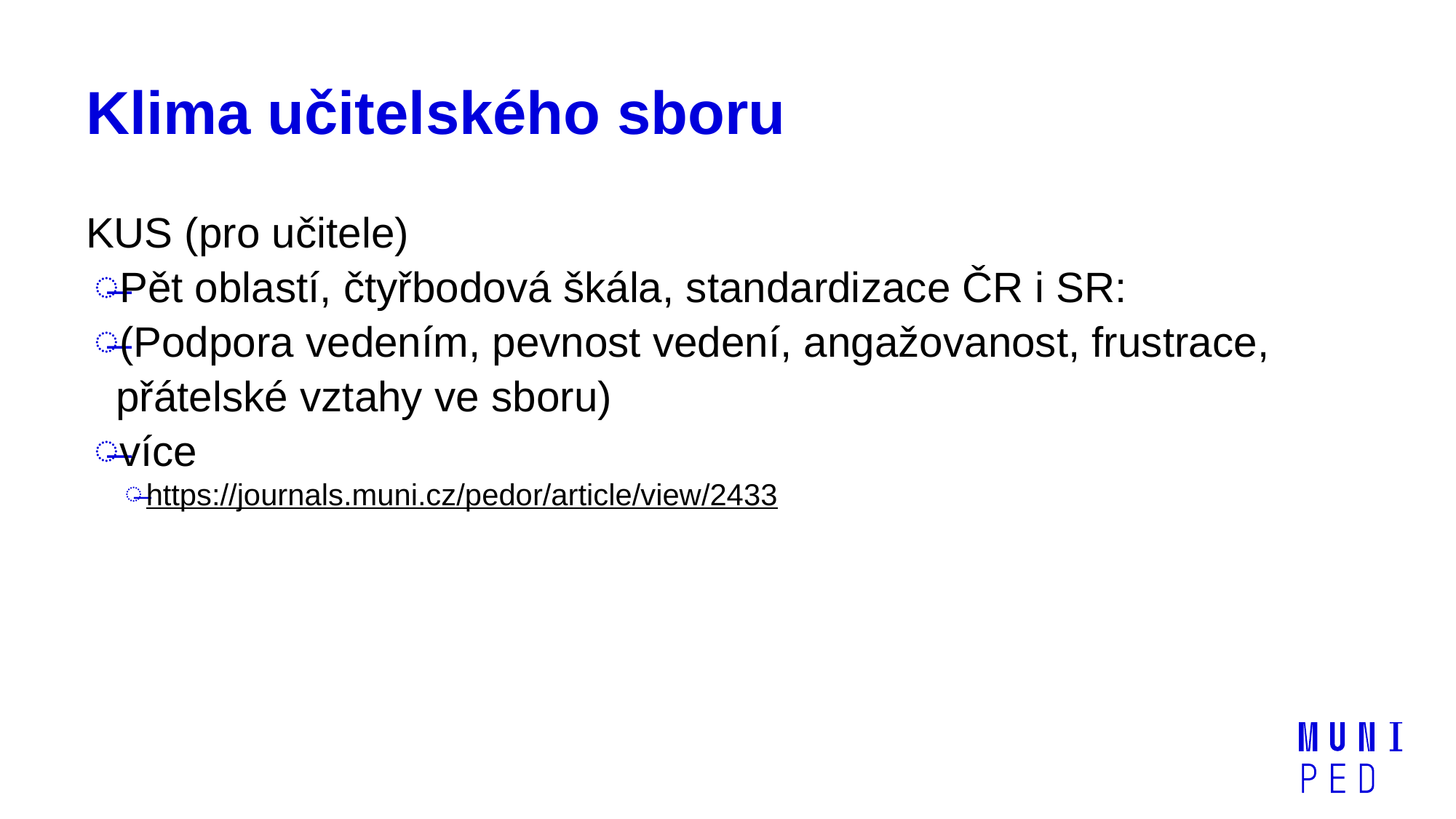

# Klima učitelského sboru
KUS (pro učitele)
Pět oblastí, čtyřbodová škála, standardizace ČR i SR:
(Podpora vedením, pevnost vedení, angažovanost, frustrace, přátelské vztahy ve sboru)
více
https://journals.muni.cz/pedor/article/view/2433